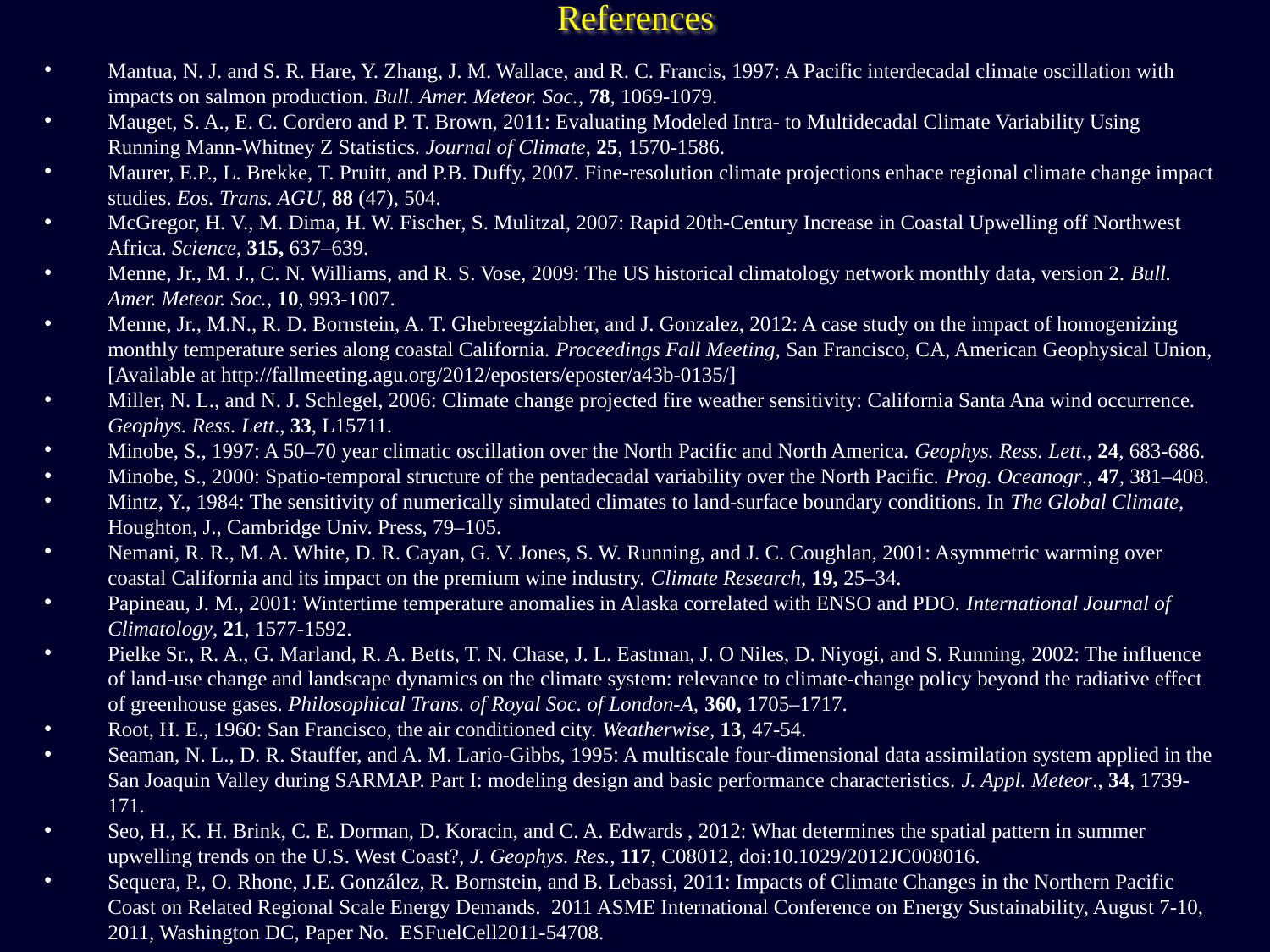

# References

Mantua, N. J. and S. R. Hare, Y. Zhang, J. M. Wallace, and R. C. Francis, 1997: A Pacific interdecadal climate oscillation with impacts on salmon production. Bull. Amer. Meteor. Soc., 78, 1069-1079.
Mauget, S. A., E. C. Cordero and P. T. Brown, 2011: Evaluating Modeled Intra- to Multidecadal Climate Variability Using Running Mann-Whitney Z Statistics. Journal of Climate, 25, 1570-1586.
Maurer, E.P., L. Brekke, T. Pruitt, and P.B. Duffy, 2007. Fine-resolution climate projections enhace regional climate change impact studies. Eos. Trans. AGU, 88 (47), 504.
McGregor, H. V., M. Dima, H. W. Fischer, S. Mulitzal, 2007: Rapid 20th-Century Increase in Coastal Upwelling off Northwest Africa. Science, 315, 637–639.
Menne, Jr., M. J., C. N. Williams, and R. S. Vose, 2009: The US historical climatology network monthly data, version 2. Bull. Amer. Meteor. Soc., 10, 993-1007.
Menne, Jr., M.N., R. D. Bornstein, A. T. Ghebreegziabher, and J. Gonzalez, 2012: A case study on the impact of homogenizing monthly temperature series along coastal California. Proceedings Fall Meeting, San Francisco, CA, American Geophysical Union, [Available at http://fallmeeting.agu.org/2012/eposters/eposter/a43b-0135/]
Miller, N. L., and N. J. Schlegel, 2006: Climate change projected fire weather sensitivity: California Santa Ana wind occurrence. Geophys. Ress. Lett., 33, L15711.
Minobe, S., 1997: A 50–70 year climatic oscillation over the North Pacific and North America. Geophys. Ress. Lett., 24, 683-686.
Minobe, S., 2000: Spatio-temporal structure of the pentadecadal variability over the North Pacific. Prog. Oceanogr., 47, 381–408.
Mintz, Y., 1984: The sensitivity of numerically simulated climates to land-surface boundary conditions. In The Global Climate, Houghton, J., Cambridge Univ. Press, 79–105.
Nemani, R. R., M. A. White, D. R. Cayan, G. V. Jones, S. W. Running, and J. C. Coughlan, 2001: Asymmetric warming over coastal California and its impact on the premium wine industry. Climate Research, 19, 25–34.
Papineau, J. M., 2001: Wintertime temperature anomalies in Alaska correlated with ENSO and PDO. International Journal of Climatology, 21, 1577-1592.
Pielke Sr., R. A., G. Marland, R. A. Betts, T. N. Chase, J. L. Eastman, J. O Niles, D. Niyogi, and S. Running, 2002: The influence of land-use change and landscape dynamics on the climate system: relevance to climate-change policy beyond the radiative effect of greenhouse gases. Philosophical Trans. of Royal Soc. of London-A, 360, 1705–1717.
Root, H. E., 1960: San Francisco, the air conditioned city. Weatherwise, 13, 47-54.
Seaman, N. L., D. R. Stauffer, and A. M. Lario-Gibbs, 1995: A multiscale four-dimensional data assimilation system applied in the San Joaquin Valley during SARMAP. Part I: modeling design and basic performance characteristics. J. Appl. Meteor., 34, 1739-171.
Seo, H., K. H. Brink, C. E. Dorman, D. Koracin, and C. A. Edwards , 2012: What determines the spatial pattern in summer upwelling trends on the U.S. West Coast?, J. Geophys. Res., 117, C08012, doi:10.1029/2012JC008016.
Sequera, P., O. Rhone, J.E. González, R. Bornstein, and B. Lebassi, 2011: Impacts of Climate Changes in the Northern Pacific Coast on Related Regional Scale Energy Demands.  2011 ASME International Conference on Energy Sustainability, August 7-10, 2011, Washington DC, Paper No.  ESFuelCell2011-54708.